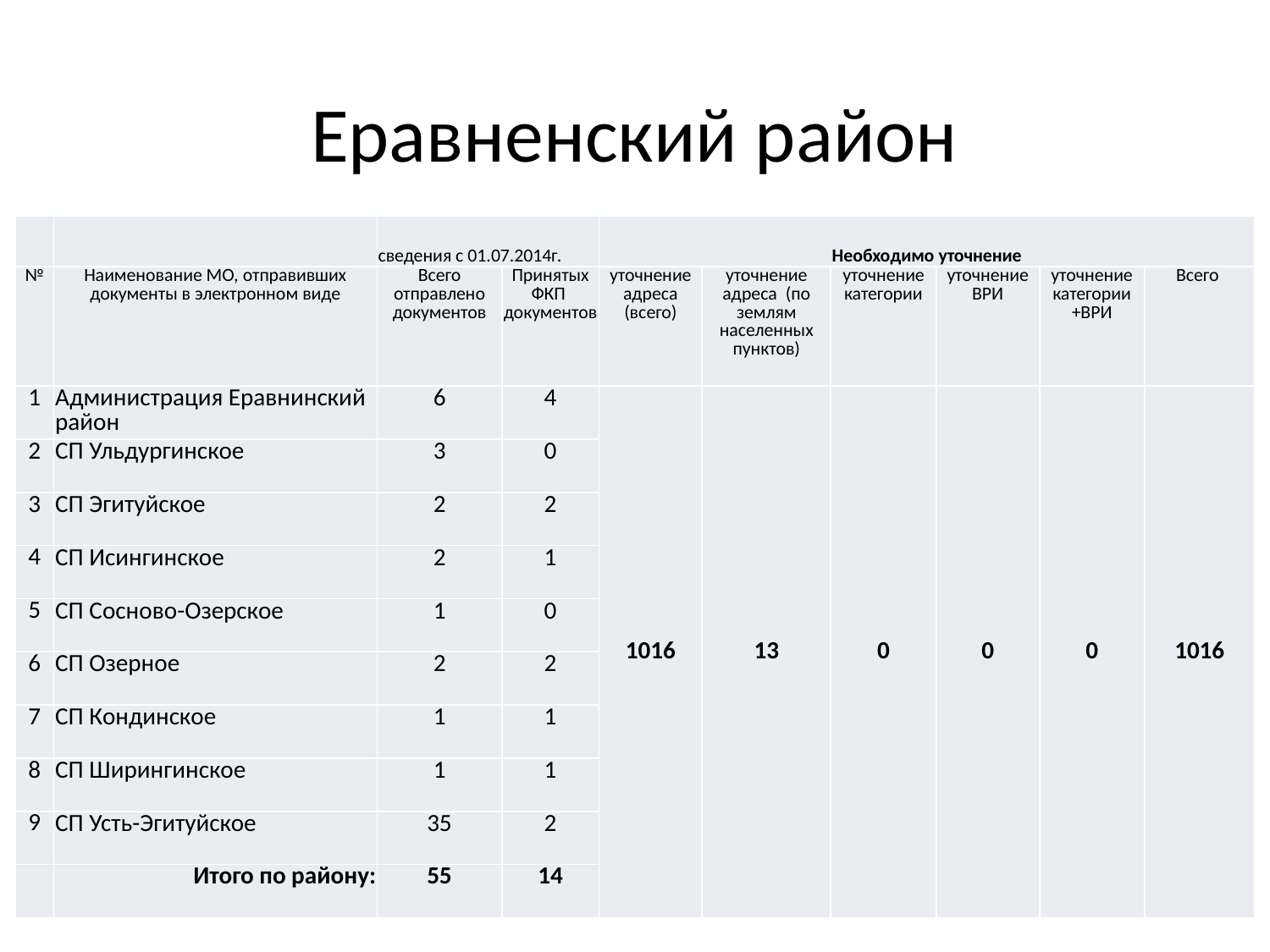

# Еравненский район
|  |  | сведения с 01.07.2014г. |  | Необходимо уточнение |  |  |  |  |  |
| --- | --- | --- | --- | --- | --- | --- | --- | --- | --- |
| № | Наименование МО, отправивших документы в электронном виде | Всего отправлено документов | Принятых ФКП документов | уточнение адреса (всего) | уточнение адреса (по землям населенных пунктов) | уточнение категории | уточнение ВРИ | уточнение категории +ВРИ | Всего |
| 1 | Администрация Еравнинский район | 6 | 4 | 1016 | 13 | 0 | 0 | 0 | 1016 |
| 2 | СП Ульдургинское | 3 | 0 |  |  |  |  |  |  |
| 3 | СП Эгитуйское | 2 | 2 |  |  |  |  |  |  |
| 4 | СП Исингинское | 2 | 1 |  |  |  |  |  |  |
| 5 | СП Сосново-Озерское | 1 | 0 |  |  |  |  |  |  |
| 6 | СП Озерное | 2 | 2 |  |  |  |  |  |  |
| 7 | СП Кондинское | 1 | 1 |  |  |  |  |  |  |
| 8 | СП Ширингинское | 1 | 1 |  |  |  |  |  |  |
| 9 | СП Усть-Эгитуйское | 35 | 2 |  |  |  |  |  |  |
|  | Итого по району: | 55 | 14 |  |  |  |  |  |  |